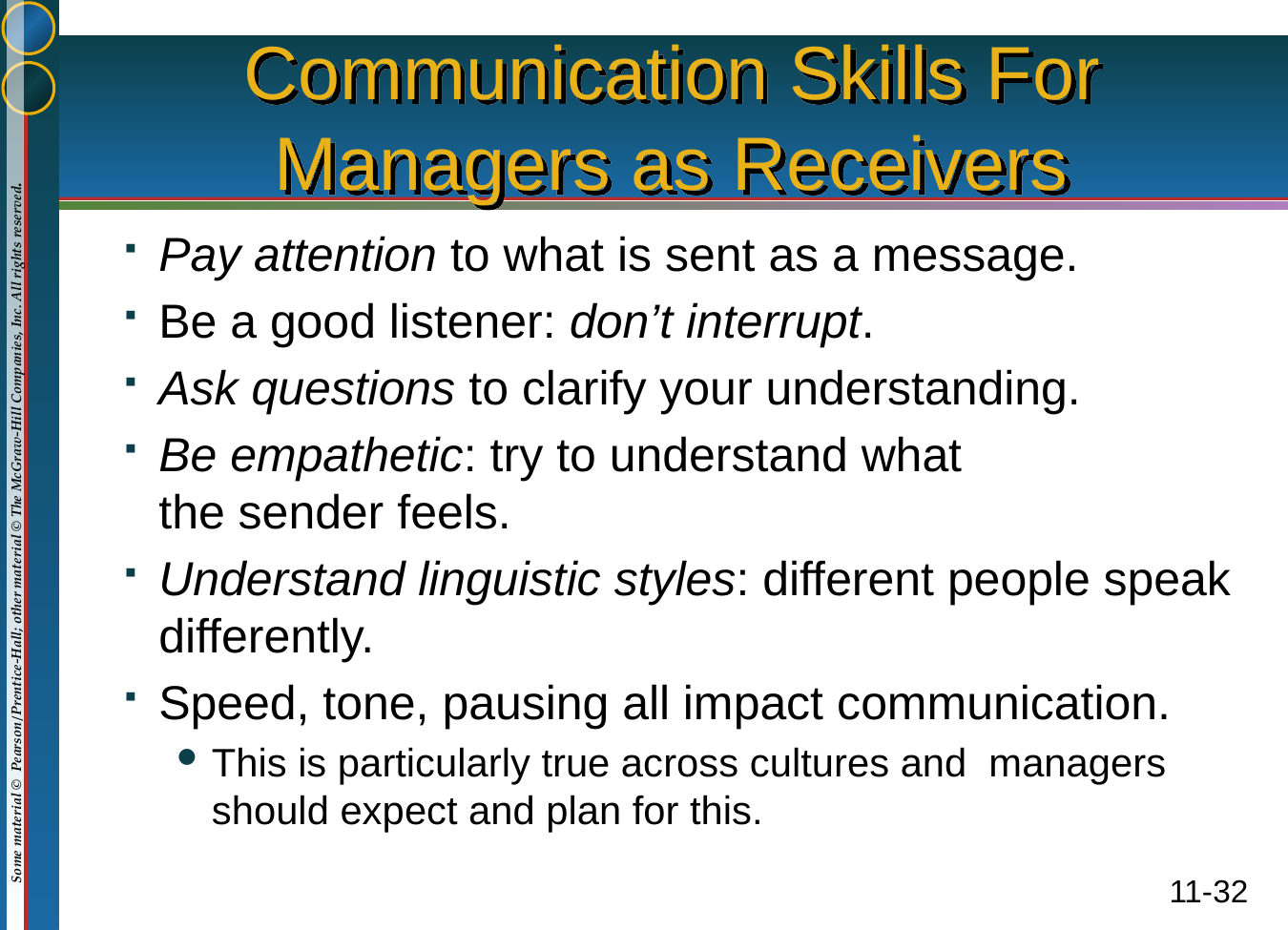

# Communication Skills For Managers as Receivers
Pay attention to what is sent as a message.
Be a good listener: don’t interrupt.
Ask questions to clarify your understanding.
Be empathetic: try to understand what                 the sender feels.
Understand linguistic styles: different people speak differently.
Speed, tone, pausing all impact communication.
This is particularly true across cultures and  managers should expect and plan for this.